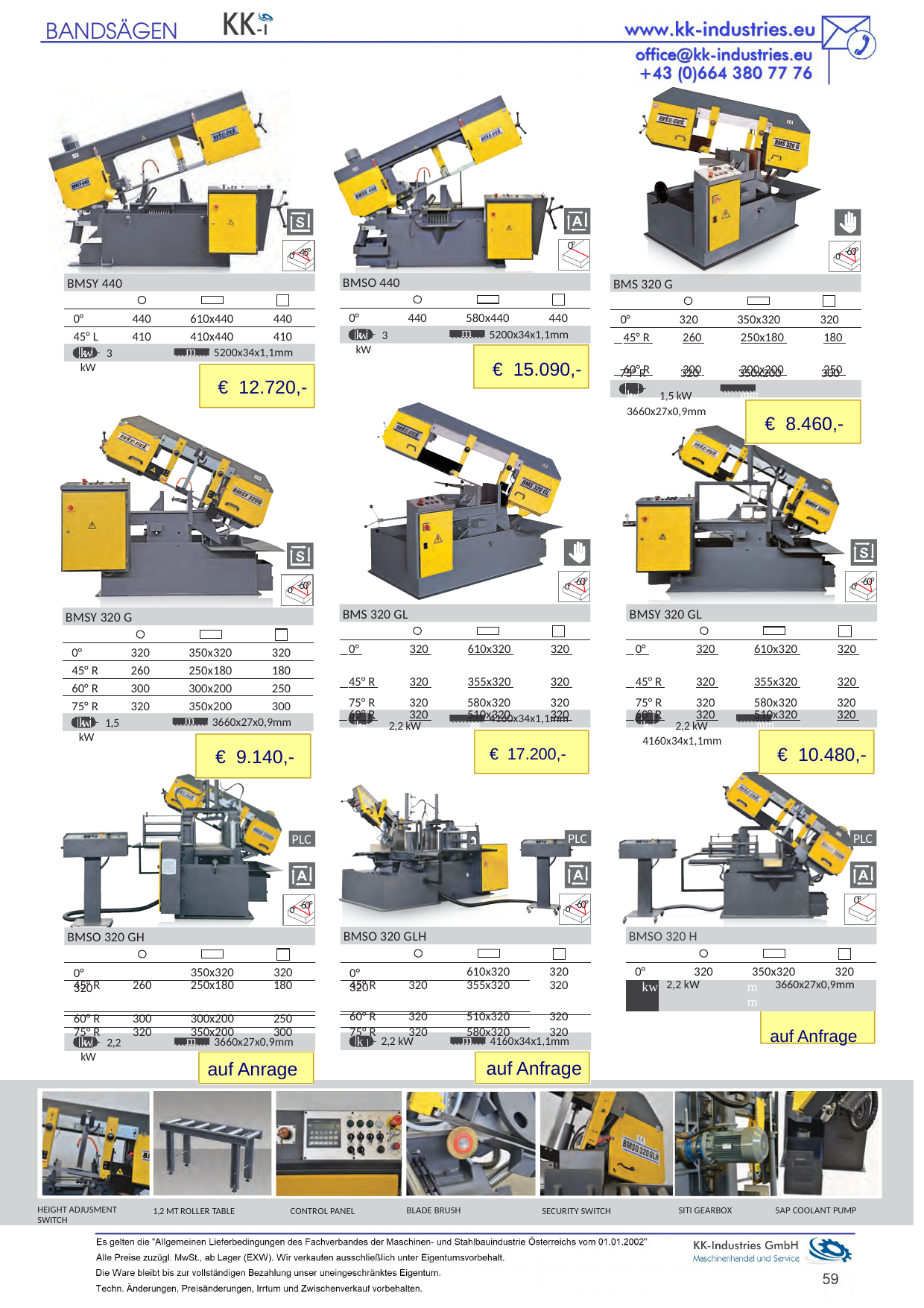

BANDSÄGEN

0°
0° -60°

0°  -45°

BMSO 440

BMSY 440
BMS 320 G

0°
440
580x440
440
0°
440
440
610x440
0°	320	350x320 	320
   45° R 	260 	250x180 	180
   60° R 	300 	300x200 	250
mm

kw	3 kW

5200x34x1,1mm
45° L
410
410
410x440

mm

kw	3 kW
5200x34x1,1mm

€  15.090,-

75° R	320	350x200 	300
kw	1,5 kW	mm	3660x27x0,9mm
€  12.720,-

€  8.460,-

0° -60°
0° -60°

0° -60°

BMSY 320 GL
BMS 320 GL

BMSY 320 G

   0° 	320 	610x320 	320
   45° R 	320 	355x320 	320
   60° R 	320 	510x320 	320
   0° 	320 	610x320 	320
   45° R 	320 	355x320 	320
   60° R 	320 	510x320 	320

320
350x320
0°
320

180
250x180
45° R
260

250
300x200
60° R
300
75° R	320	580x320 	320
kw	2,2 kW	mm	4160x34x1,1mm
75° R	320	580x320 	320
kw	2,2 kW	mm

300
350x200
75° R
320

4160x34x1,1mm
mm

kw	1,5 kW

3660x27x0,9mm

€  10.480,-
€  17.200,-
€  9.140,-

PLC
PLC
PLC

0° -60°
0° -60°
0°

BMSO 320 H
BMSO 320 GLH

0°	320
BMSO 320 GH

0°	320

0°
320
610x320
320
350x320
320
320
350x320
| 45° R | 260 | 250x180 | 180 |  | 45° R | 320 | 355x320 | 320 | kw | 2,2 kW | mm | 3660x27x0,9mm |
| --- | --- | --- | --- | --- | --- | --- | --- | --- | --- | --- | --- | --- |
| 60° R | 300 | 300x200 | 250 |  | 60° R | 320 | 510x320 | 320 |  |  |  |  |
| 75° R | 320 | 350x200 | 300 |  | 75° R | 320 | 580x320 | 320 |  |  |  | auf Anfrage |

mm
mm

kw

kw	2,2 kW
4160x34x1,1mm
2,2 kW
3660x27x0,9mm

auf Anfrage
auf Anrage

HEIGHT ADJUSMENT SWITCH
BLADE BRUSH
SITI GEARBOX
SAP COOLANT PUMP
CONTROL PANEL
SECURITY SWITCH
1,2 MT ROLLER TABLE